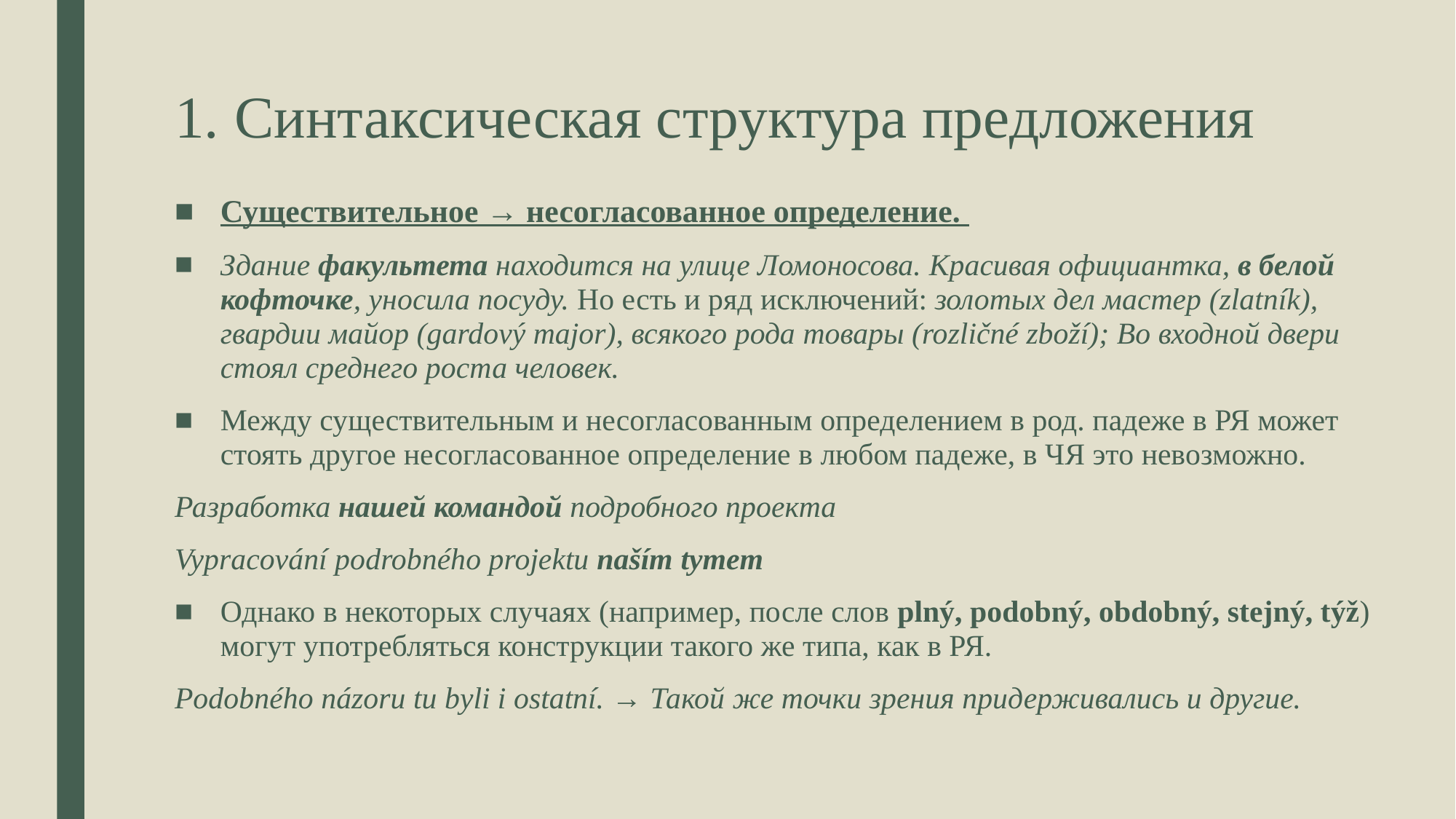

# 1. Синтаксическая структура предложения
Существительное → несогласованное определение.
Здание факультета находится на улице Ломоносова. Красивая официантка, в белой кофточке, уносила посуду. Но есть и ряд исключений: золотых дел мастер (zlatník), гвардии майор (gardový major), всякого рода товары (rozličné zboží); Во входной двери стоял среднего роста человек.
Между существительным и несогласованным определением в род. падеже в РЯ может стоять другое несогласованное определение в любом падеже, в ЧЯ это невозможно.
Разработка нашей командой подробного проекта
Vypracování podrobného projektu naším tymem
Однако в некоторых случаях (например, после слов plný, podobný, obdobný, stejný, týž) могут употребляться конструкции такого же типа, как в РЯ.
Podobného názoru tu byli i ostatní. → Такой же точки зрения придерживались и другие.